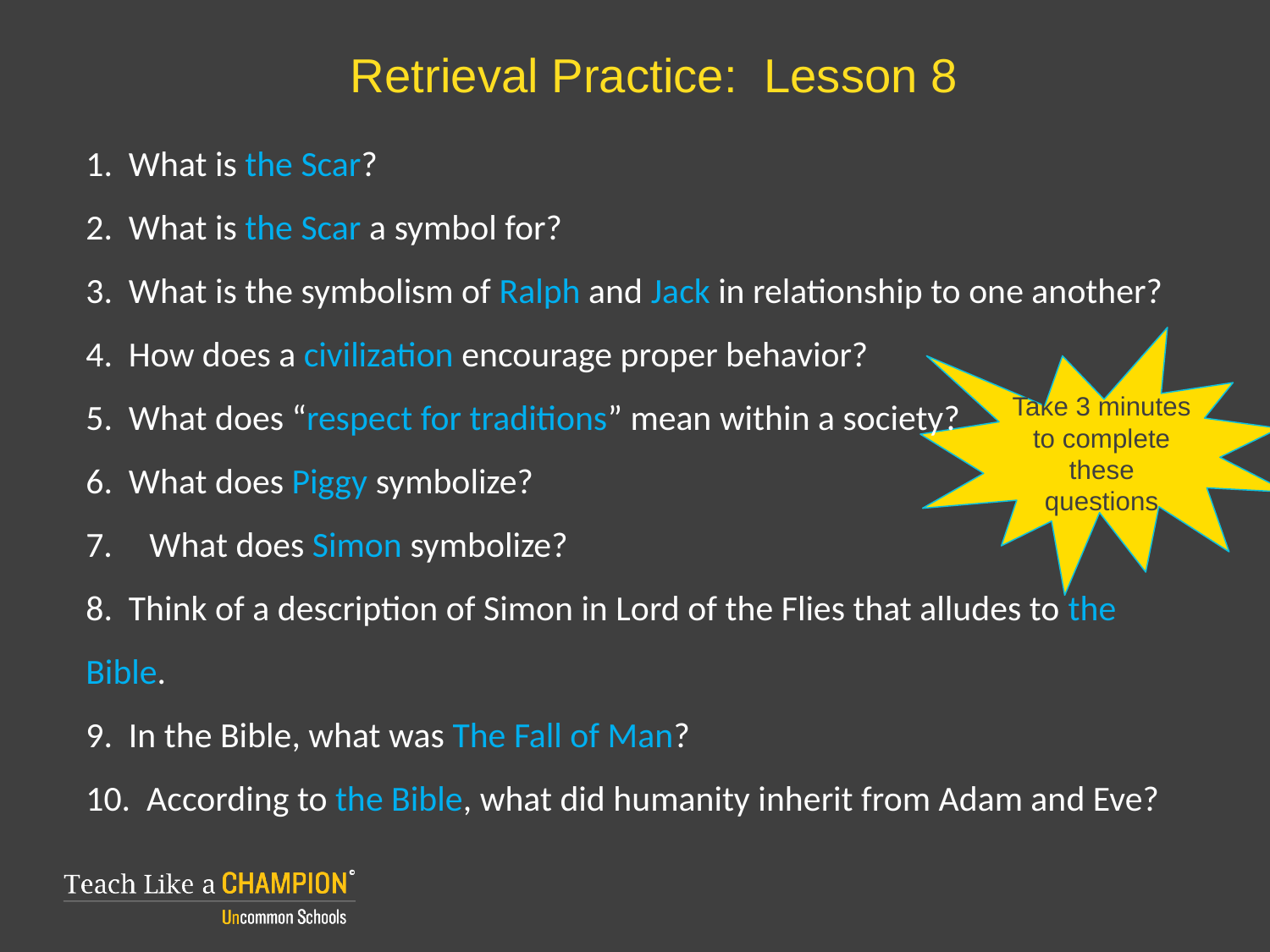

# Retrieval Practice:  Lesson 8
1.  What is the Scar?
2.  What is the Scar a symbol for?
3.  What is the symbolism of Ralph and Jack in relationship to one another?
4.  How does a civilization encourage proper behavior?
5.  What does “respect for traditions” mean within a society?
6.  What does Piggy symbolize?
What does Simon symbolize?
8.  Think of a description of Simon in Lord of the Flies that alludes to the Bible.
9.  In the Bible, what was The Fall of Man?
10.  According to the Bible, what did humanity inherit from Adam and Eve?

Take 3 minutes to complete these questions